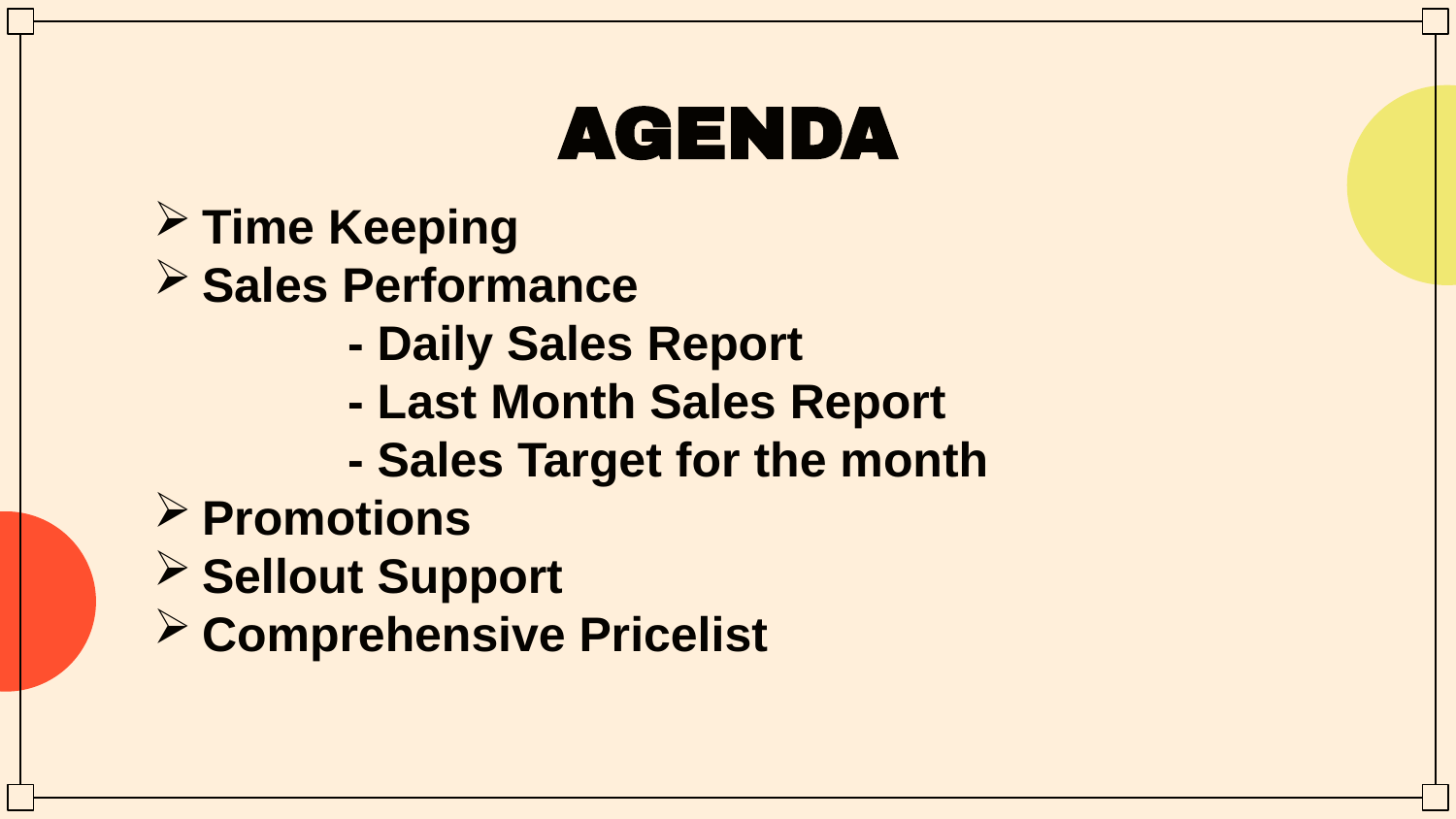

# AGENDA
Time Keeping
Sales Performance
		- Daily Sales Report
		- Last Month Sales Report
		- Sales Target for the month
Promotions
Sellout Support
Comprehensive Pricelist